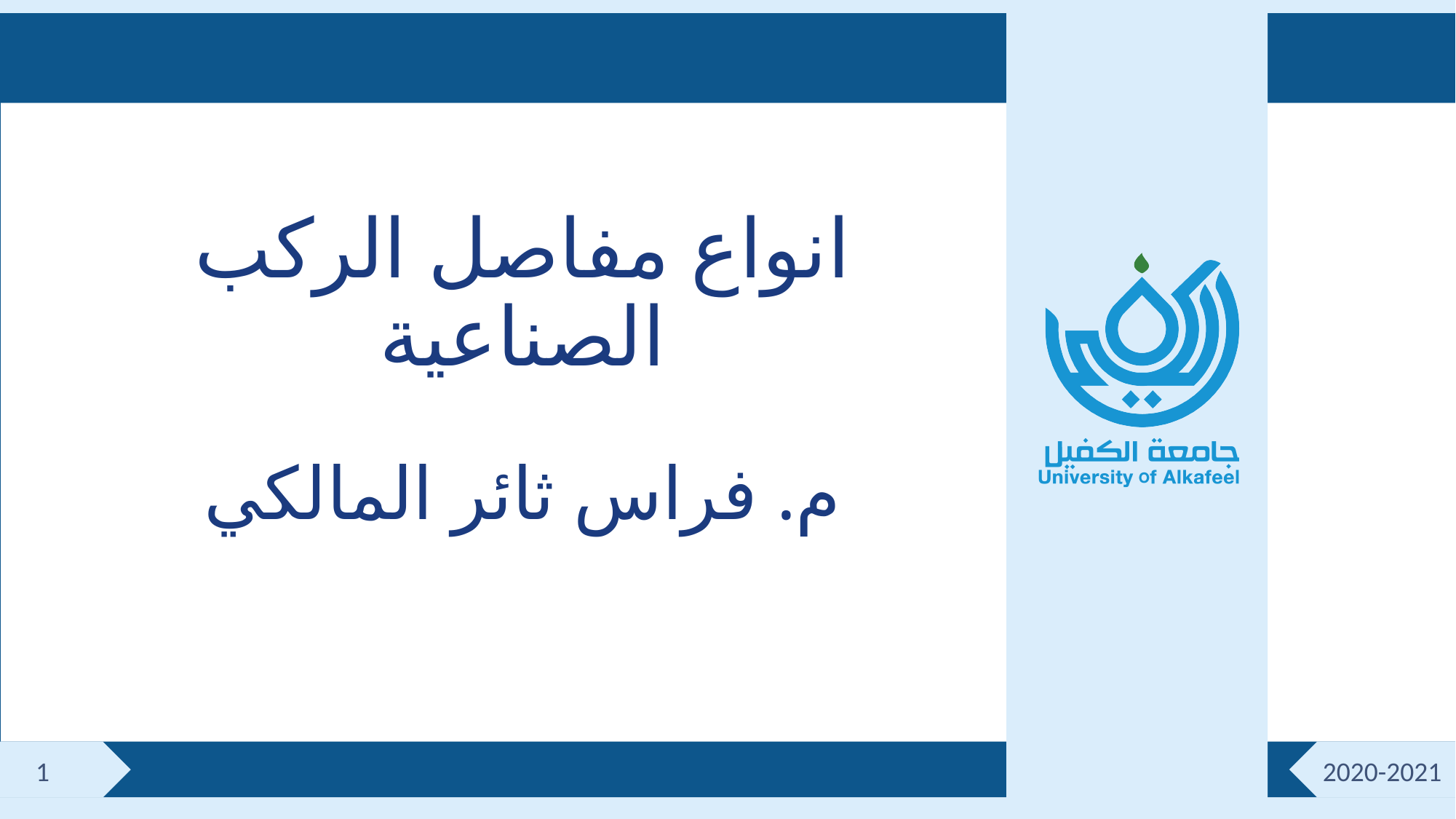

انواع مفاصل الركب الصناعية
م. فراس ثائر المالكي
1
2020-2021